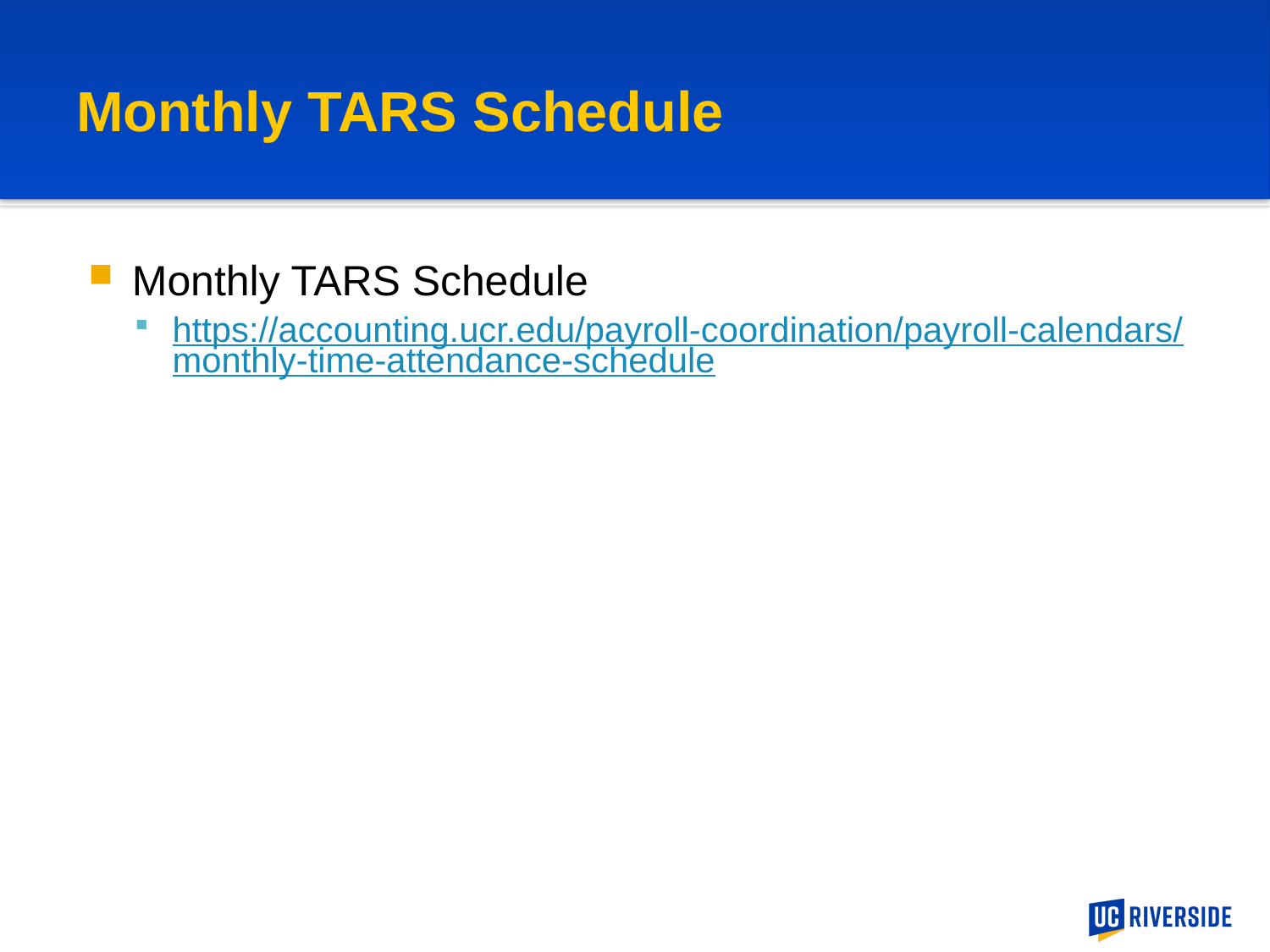

# Monthly TARS Schedule
Monthly TARS Schedule
https://accounting.ucr.edu/payroll-coordination/payroll-calendars/monthly-time-attendance-schedule